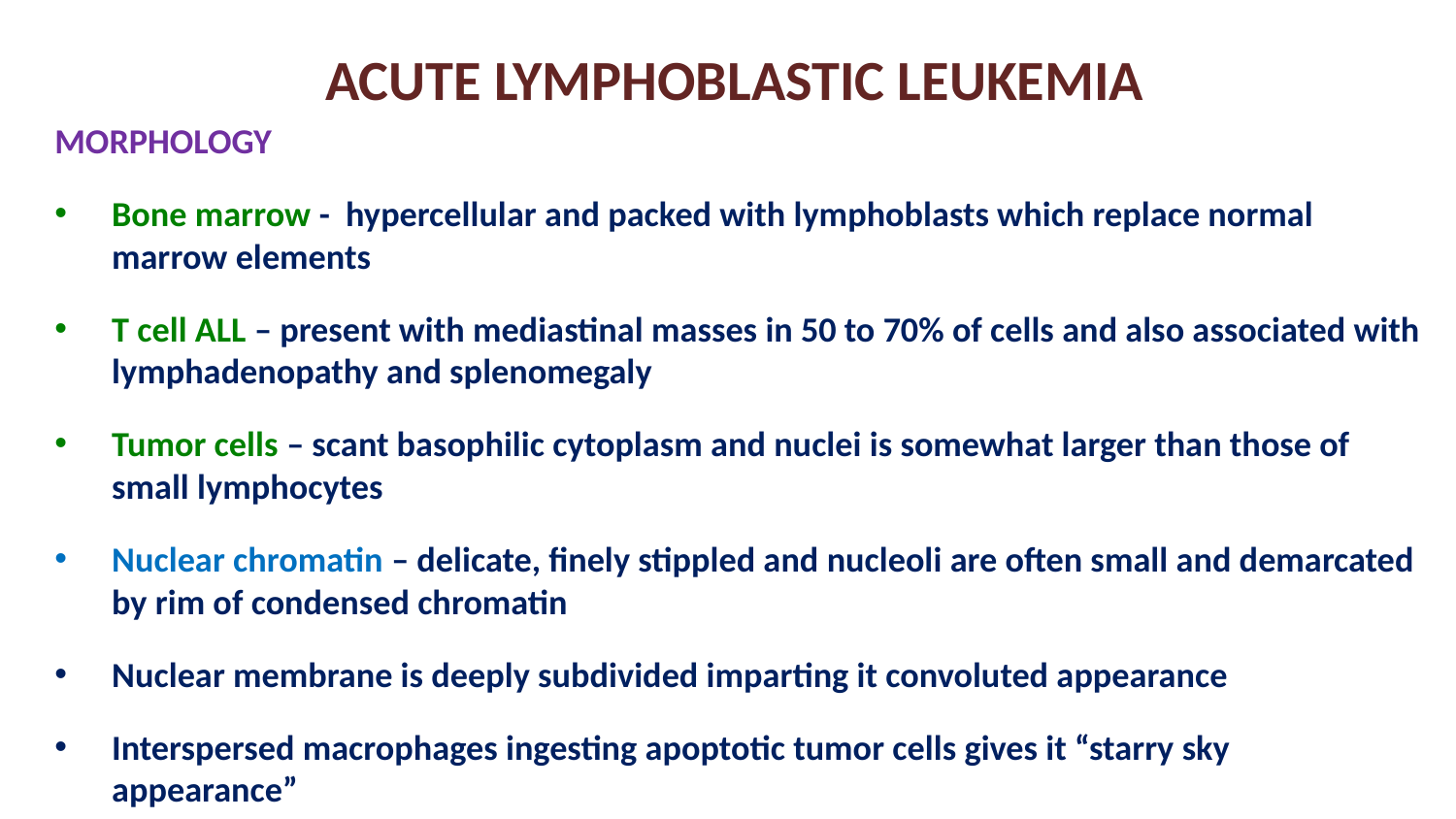

# ACUTE LYMPHOBLASTIC LEUKEMIA
MORPHOLOGY
Bone marrow -  hypercellular and packed with lymphoblasts which replace normal marrow elements
T cell ALL – present with mediastinal masses in 50 to 70% of cells and also associated with lymphadenopathy and splenomegaly
Tumor cells – scant basophilic cytoplasm and nuclei is somewhat larger than those of small lymphocytes
Nuclear chromatin – delicate, finely stippled and nucleoli are often small and demarcated by rim of condensed chromatin
Nuclear membrane is deeply subdivided imparting it convoluted appearance
Interspersed macrophages ingesting apoptotic tumor cells gives it “starry sky appearance”